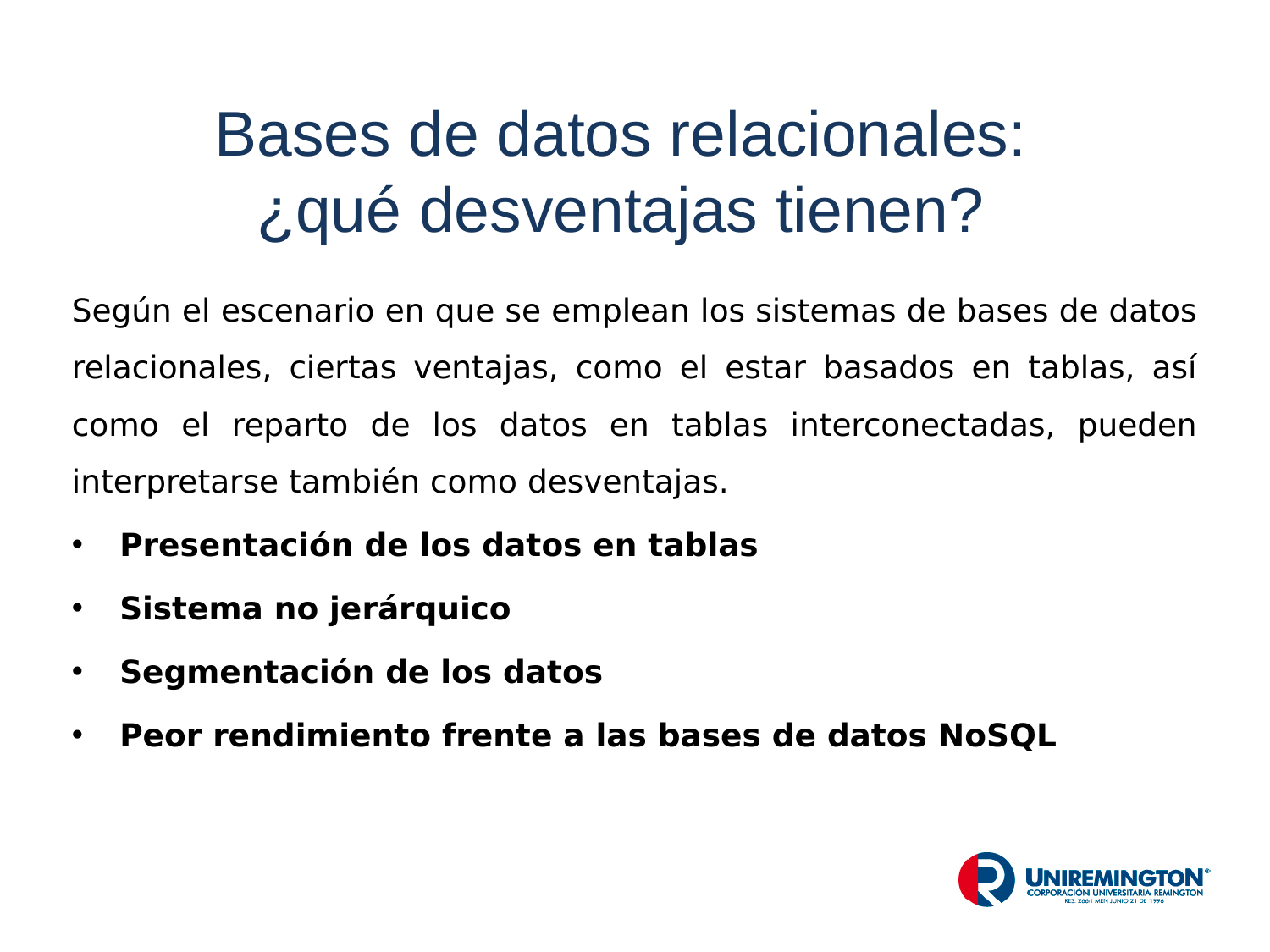

# Bases de datos relacionales: ¿qué desventajas tienen?

Según el escenario en que se emplean los sistemas de bases de datos relacionales, ciertas ventajas, como el estar basados en tablas, así como el reparto de los datos en tablas interconectadas, pueden interpretarse también como desventajas.
Presentación de los datos en tablas
Sistema no jerárquico
Segmentación de los datos
Peor rendimiento frente a las bases de datos NoSQL